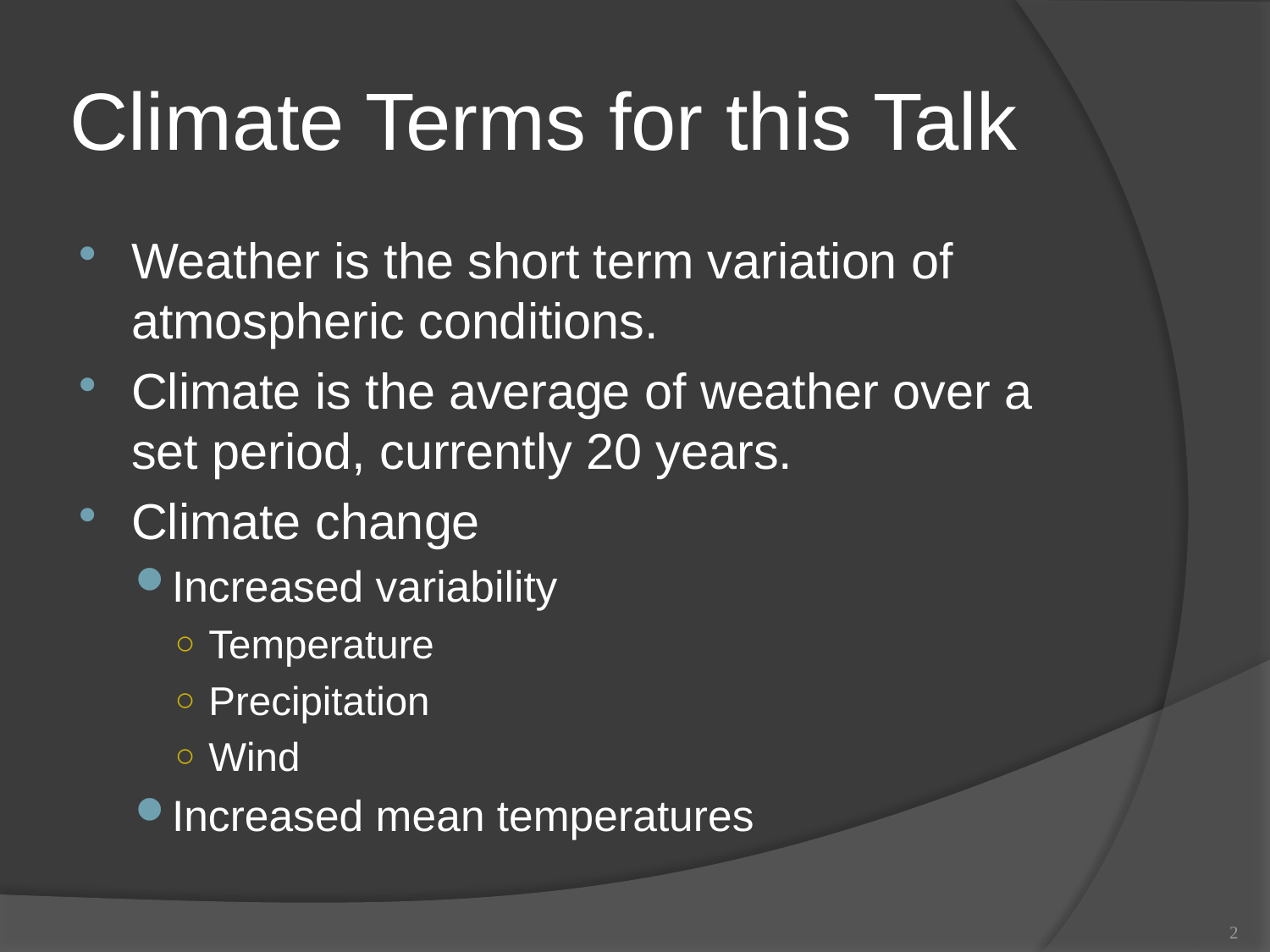

# Climate Terms for this Talk
Weather is the short term variation of atmospheric conditions.
Climate is the average of weather over a set period, currently 20 years.
Climate change
Increased variability
Temperature
Precipitation
Wind
Increased mean temperatures
2